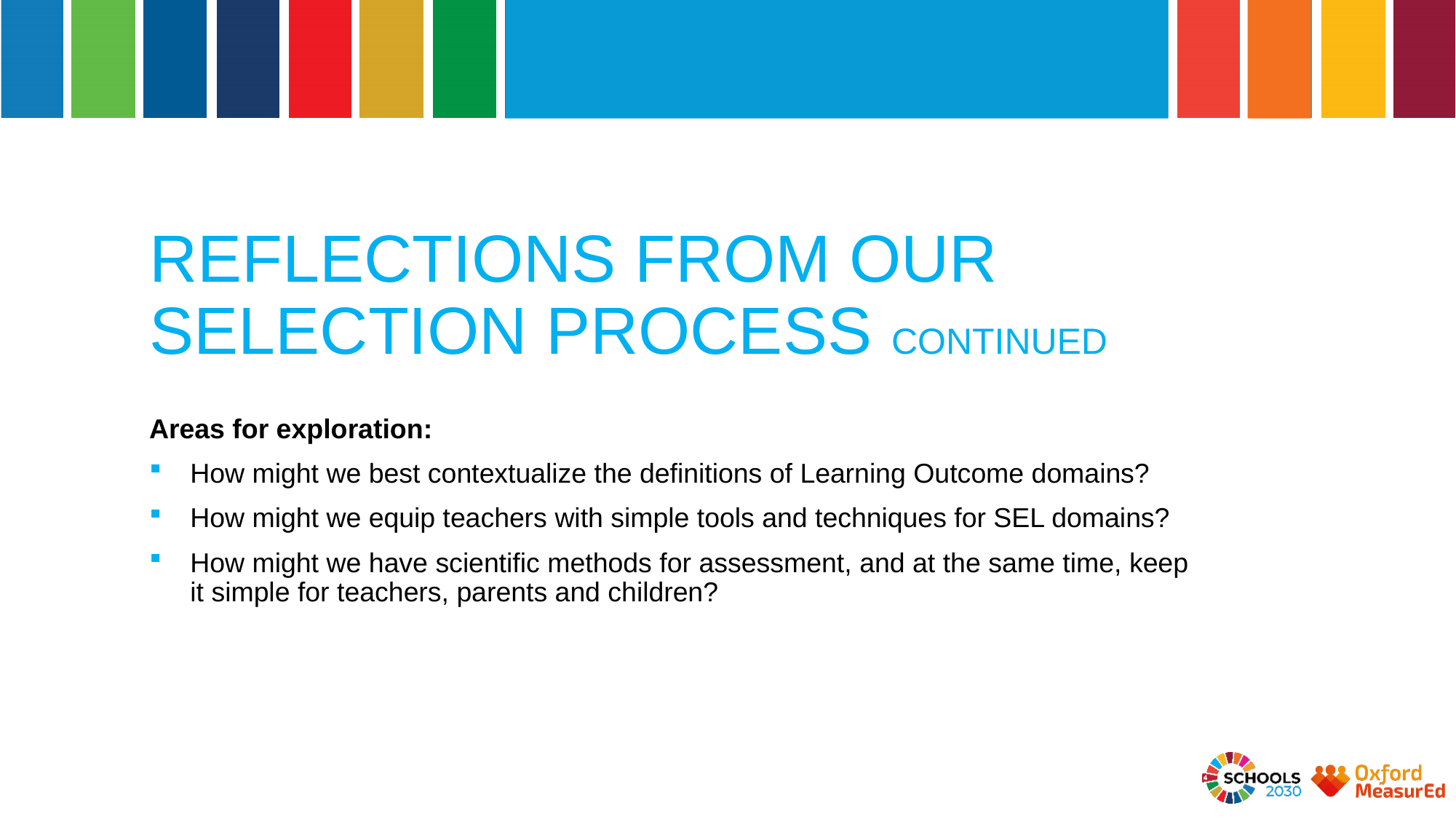

REFLECTIONS FROM OUR SELECTION PROCESS CONTINUED
Areas for exploration:
How might we best contextualize the definitions of Learning Outcome domains?
How might we equip teachers with simple tools and techniques for SEL domains?
How might we have scientific methods for assessment, and at the same time, keep it simple for teachers, parents and children?